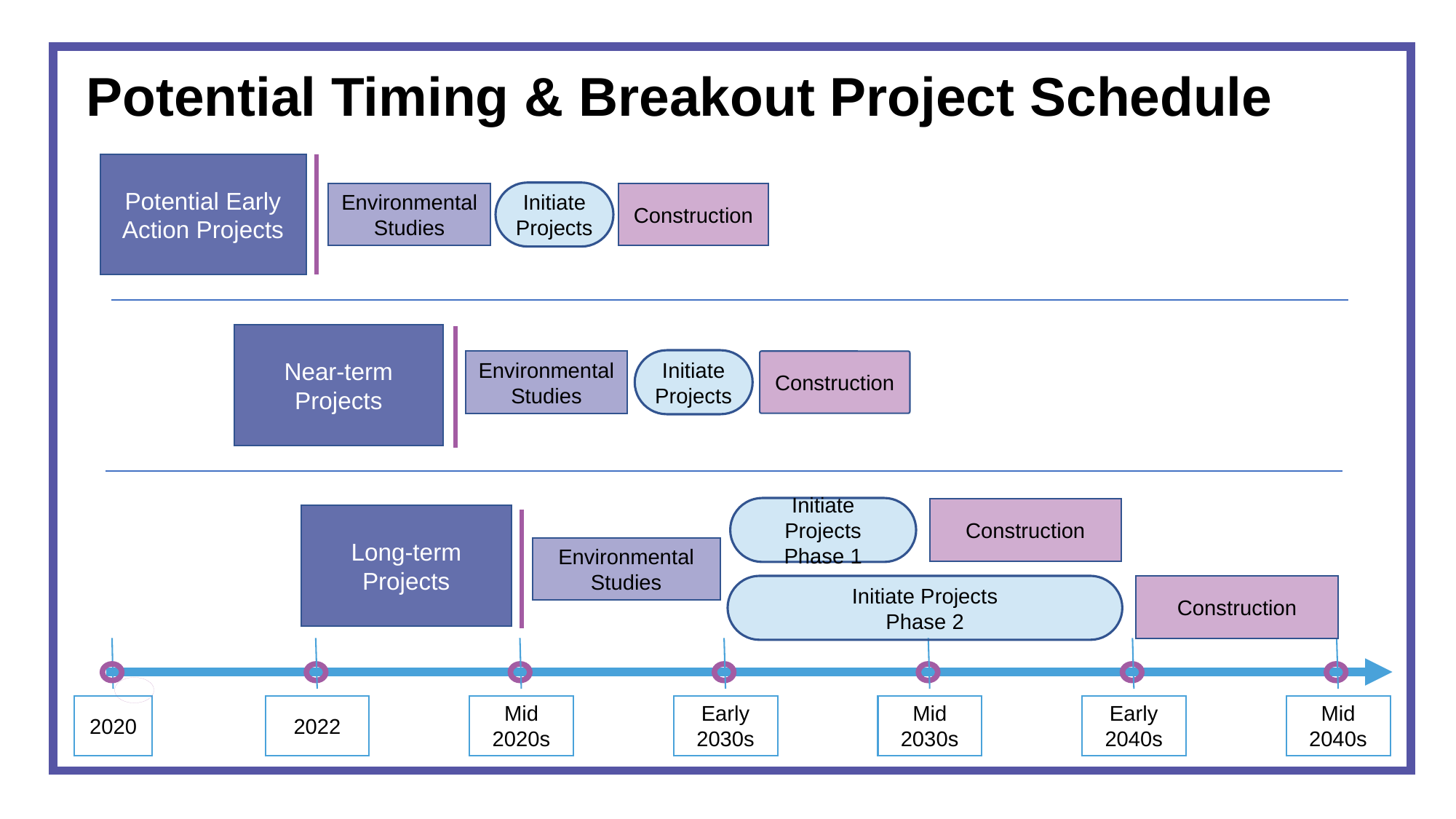

# Potential Timing & Breakout Project Schedule
Potential Early Action Projects
Initiate Projects
Environmental Studies
Construction
Near-term Projects
Initiate Projects
Environmental Studies
Construction
Initiate Projects
Phase 1
Construction
Long-term Projects
Environmental Studies
Initiate Projects
Phase 2
Construction

2020
2022
Mid
2020s
Early
2030s
Mid
2030s
Early
2040s
Mid
2040s